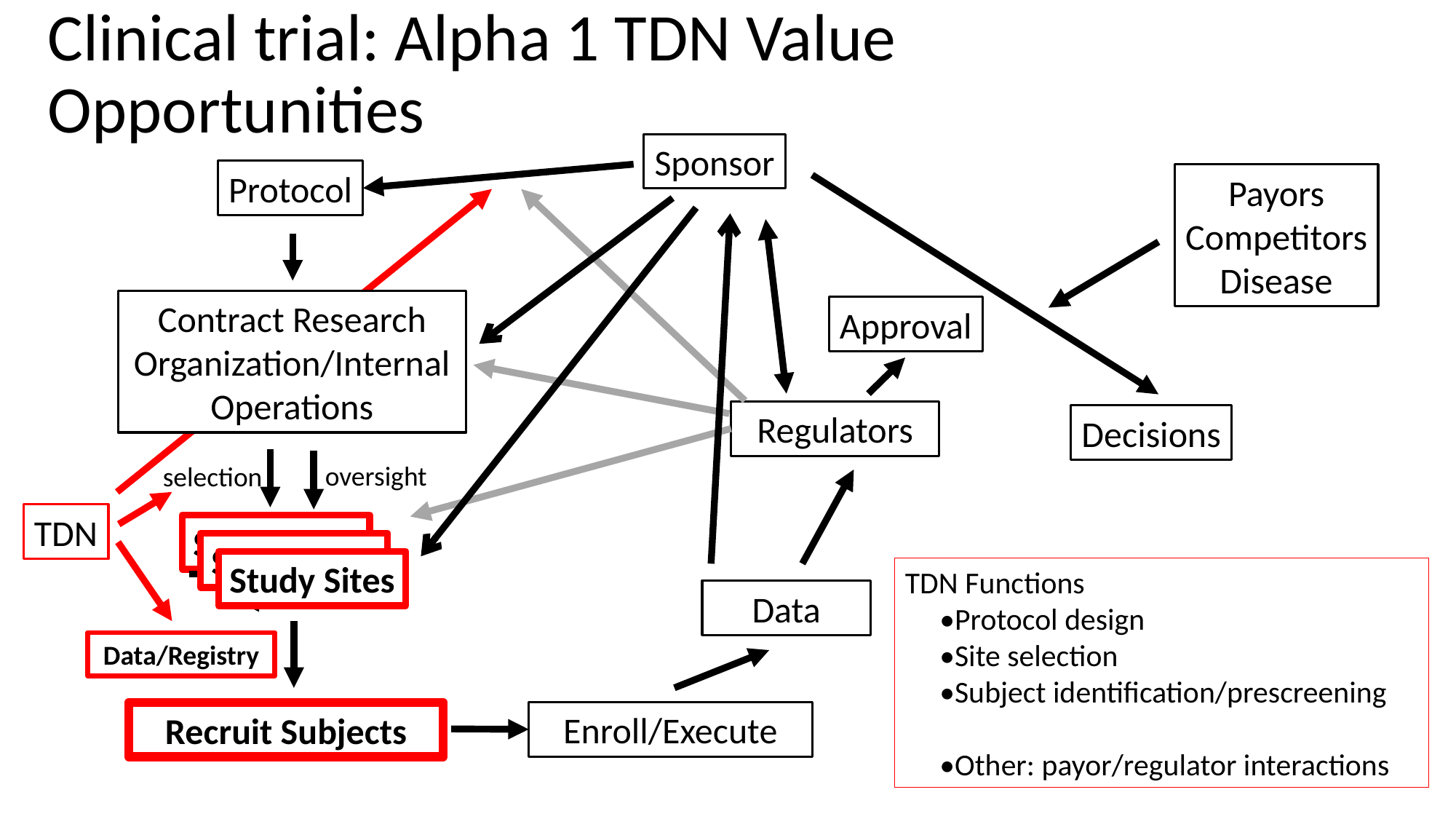

# Clinical trial: Alpha 1 TDN Value Opportunities
Sponsor
Protocol
Payors
Competitors
Disease
Contract Research Organization/Internal Operations
Approval
Regulators
Decisions
oversight
selection
TDN
Study Sites
Study Sites
Study Sites
TDN Functions
     •Protocol design
     •Site selection
     •Subject identification/prescreening

     •Other: payor/regulator interactions
Data
Data/Registry
Enroll/Execute
Recruit Subjects